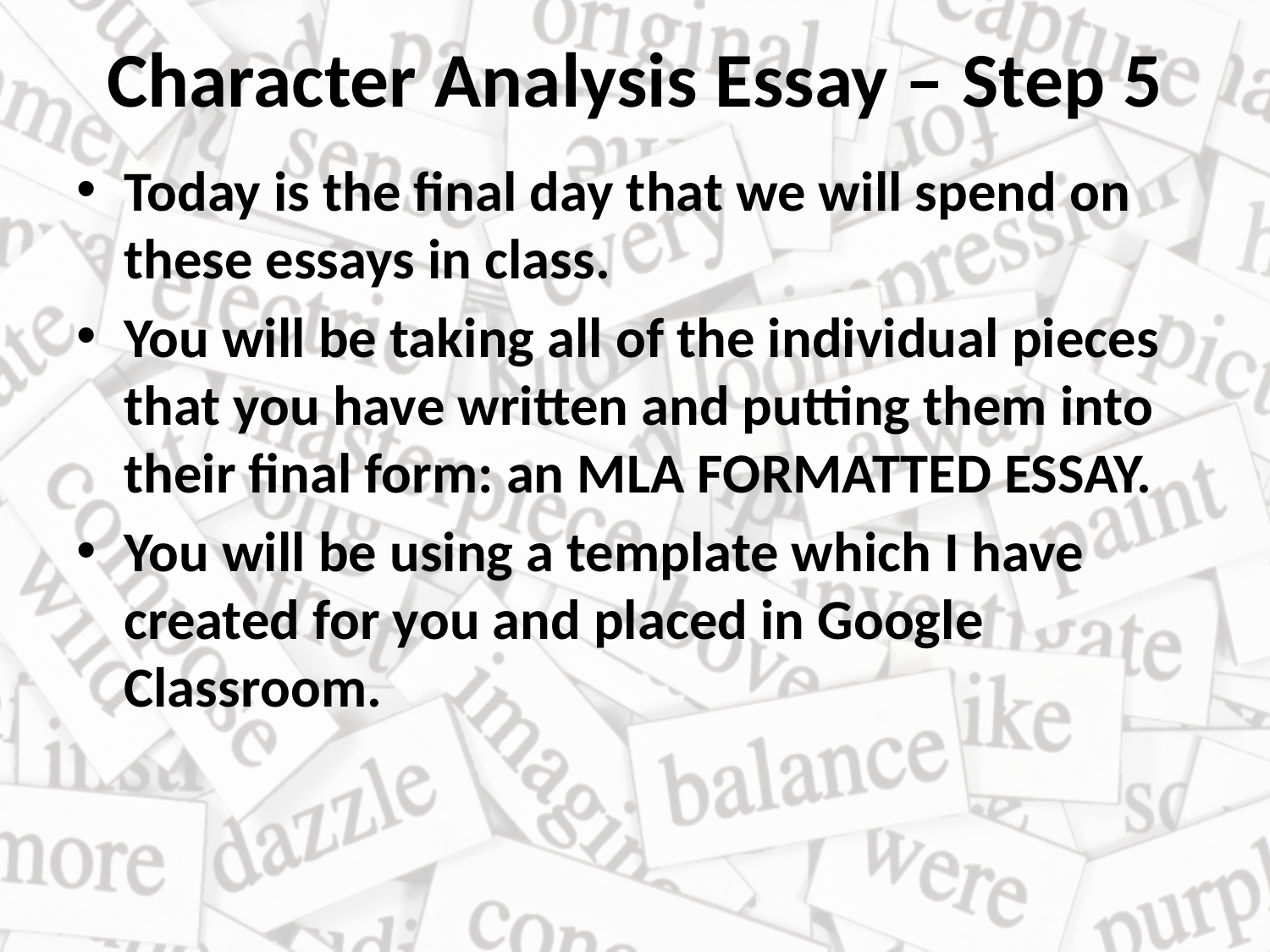

# Character Analysis Essay – Step 5
Today is the final day that we will spend on these essays in class.
You will be taking all of the individual pieces that you have written and putting them into their final form: an MLA FORMATTED ESSAY.
You will be using a template which I have created for you and placed in Google Classroom.